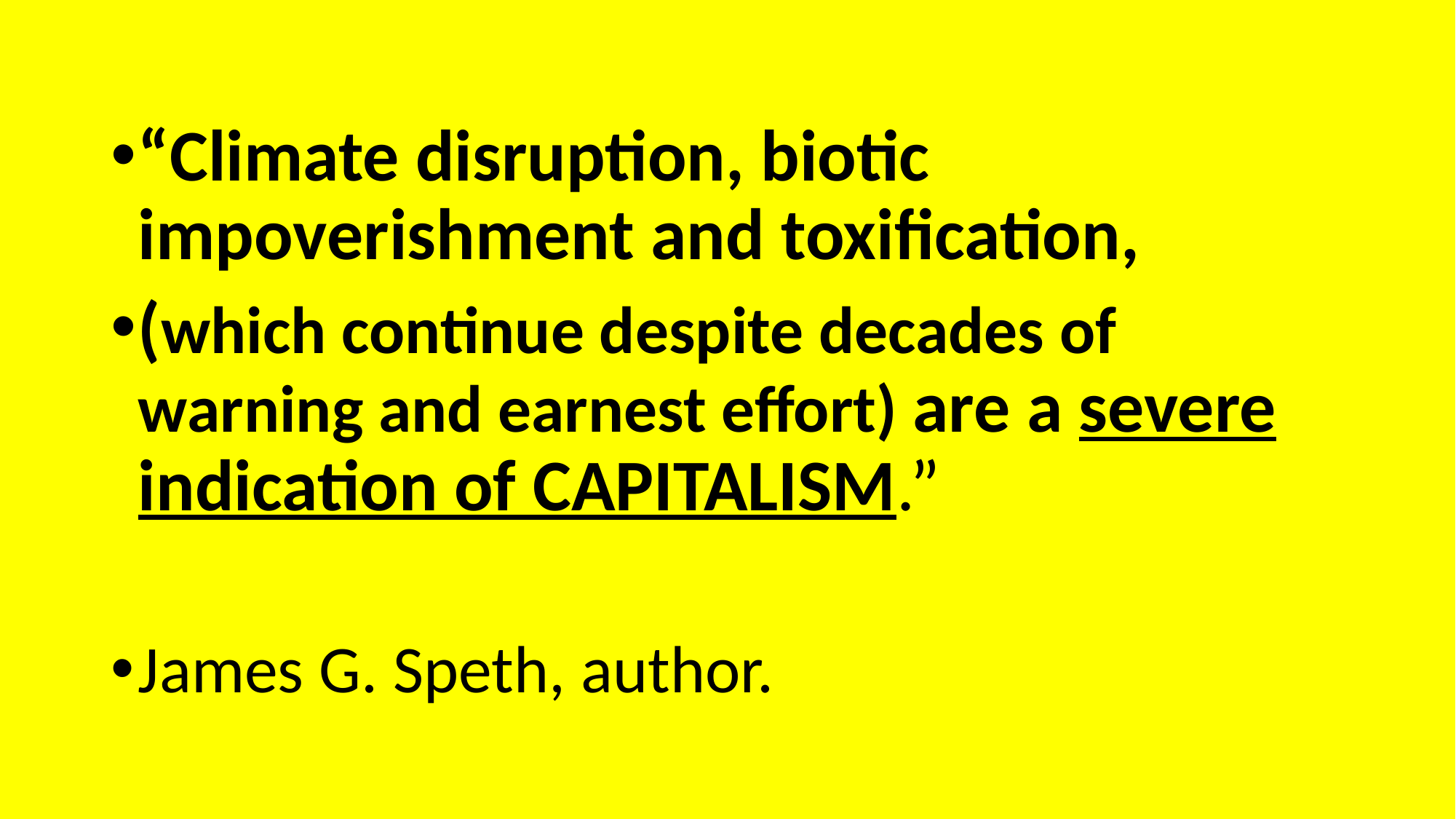

“Climate disruption, biotic impoverishment and toxification,
(which continue despite decades of warning and earnest effort) are a severe indication of CAPITALISM.”

James G. Speth, author.